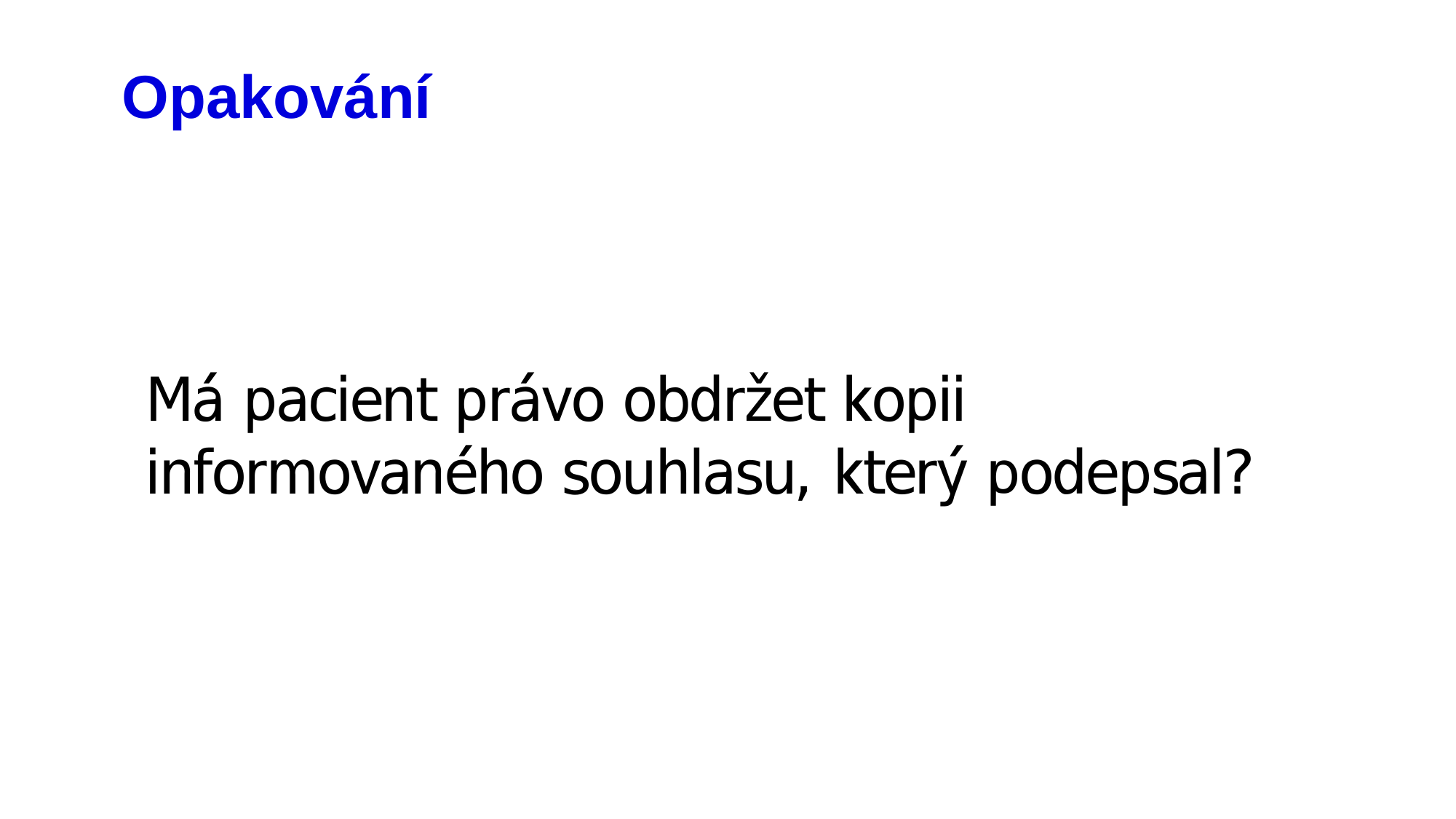

# Opakování
Má pacient právo obdržet kopii informovaného souhlasu, který podepsal?